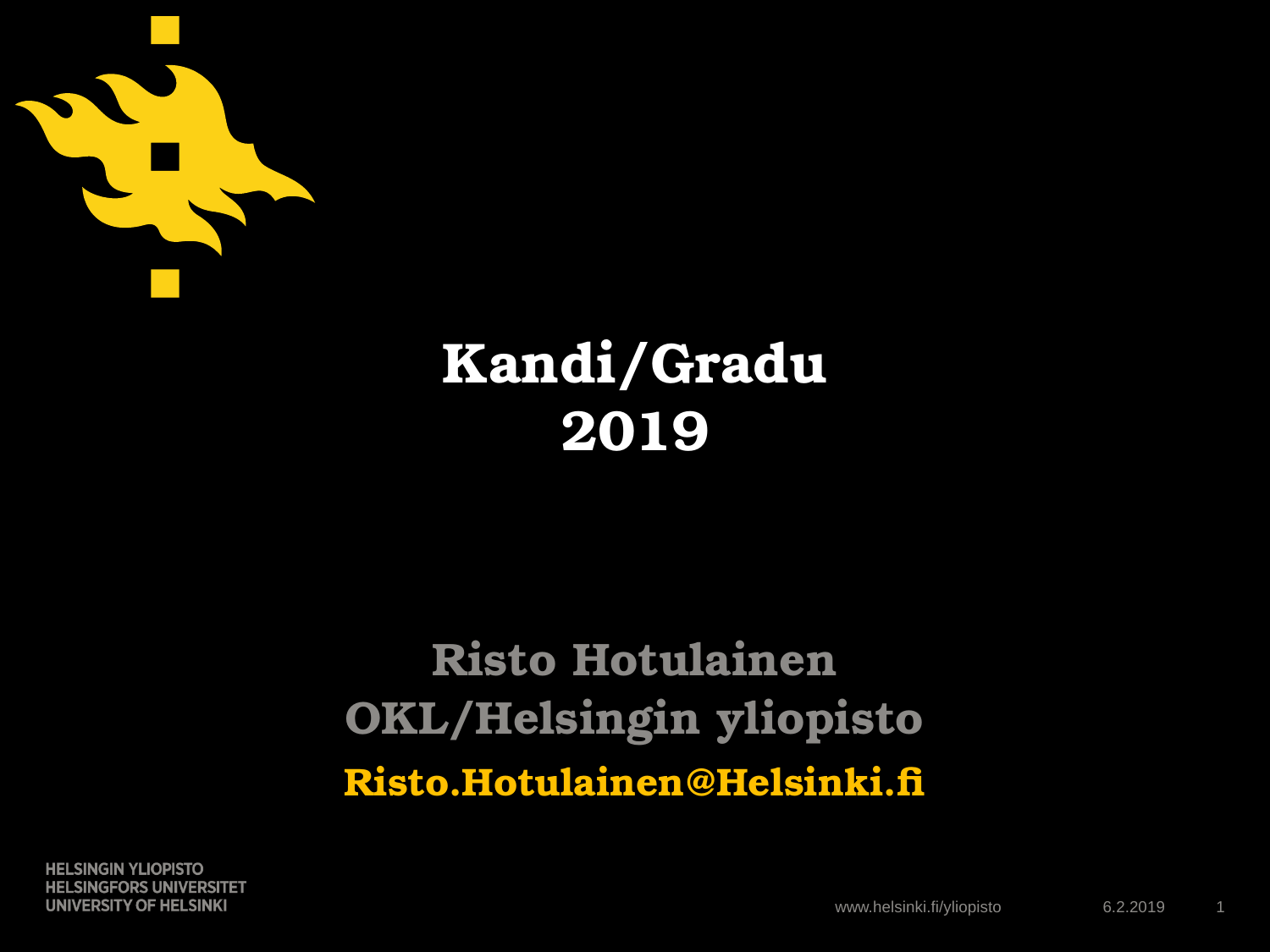

# Kandi/Gradu 2019
Risto Hotulainen
OKL/Helsingin yliopisto
Risto.Hotulainen@Helsinki.fi
6.2.2019
1